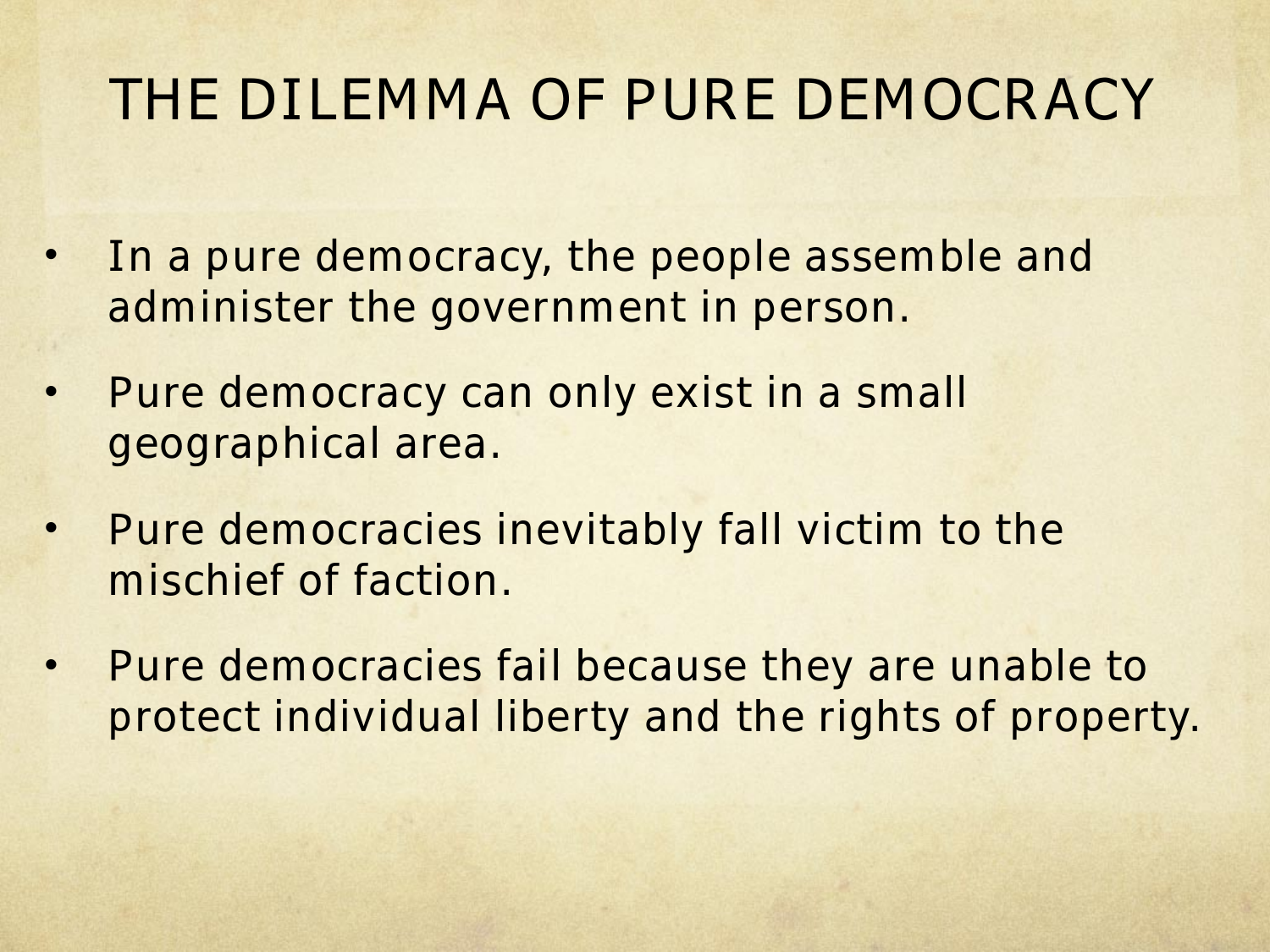

# THE DILEMMA OF PURE DEMOCRACY
In a pure democracy, the people assemble and administer the government in person.
Pure democracy can only exist in a small geographical area.
Pure democracies inevitably fall victim to the mischief of faction.
Pure democracies fail because they are unable to protect individual liberty and the rights of property.